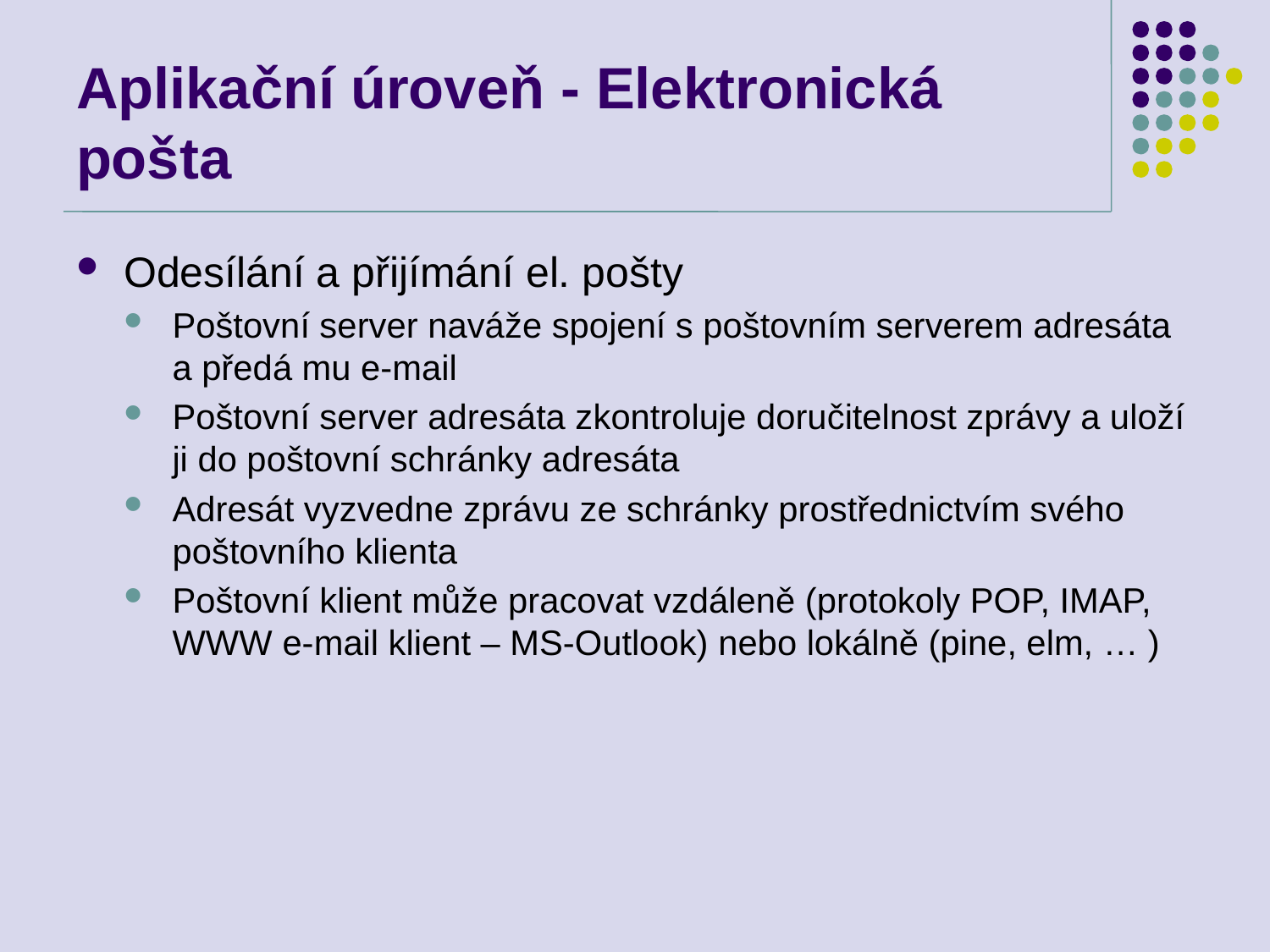

# Aplikační úroveň - Elektronická pošta
Odesílání a přijímání el. pošty
Poštovní server naváže spojení s poštovním serverem adresáta a předá mu e-mail
Poštovní server adresáta zkontroluje doručitelnost zprávy a uloží ji do poštovní schránky adresáta
Adresát vyzvedne zprávu ze schránky prostřednictvím svého poštovního klienta
Poštovní klient může pracovat vzdáleně (protokoly POP, IMAP, WWW e-mail klient – MS-Outlook) nebo lokálně (pine, elm, … )